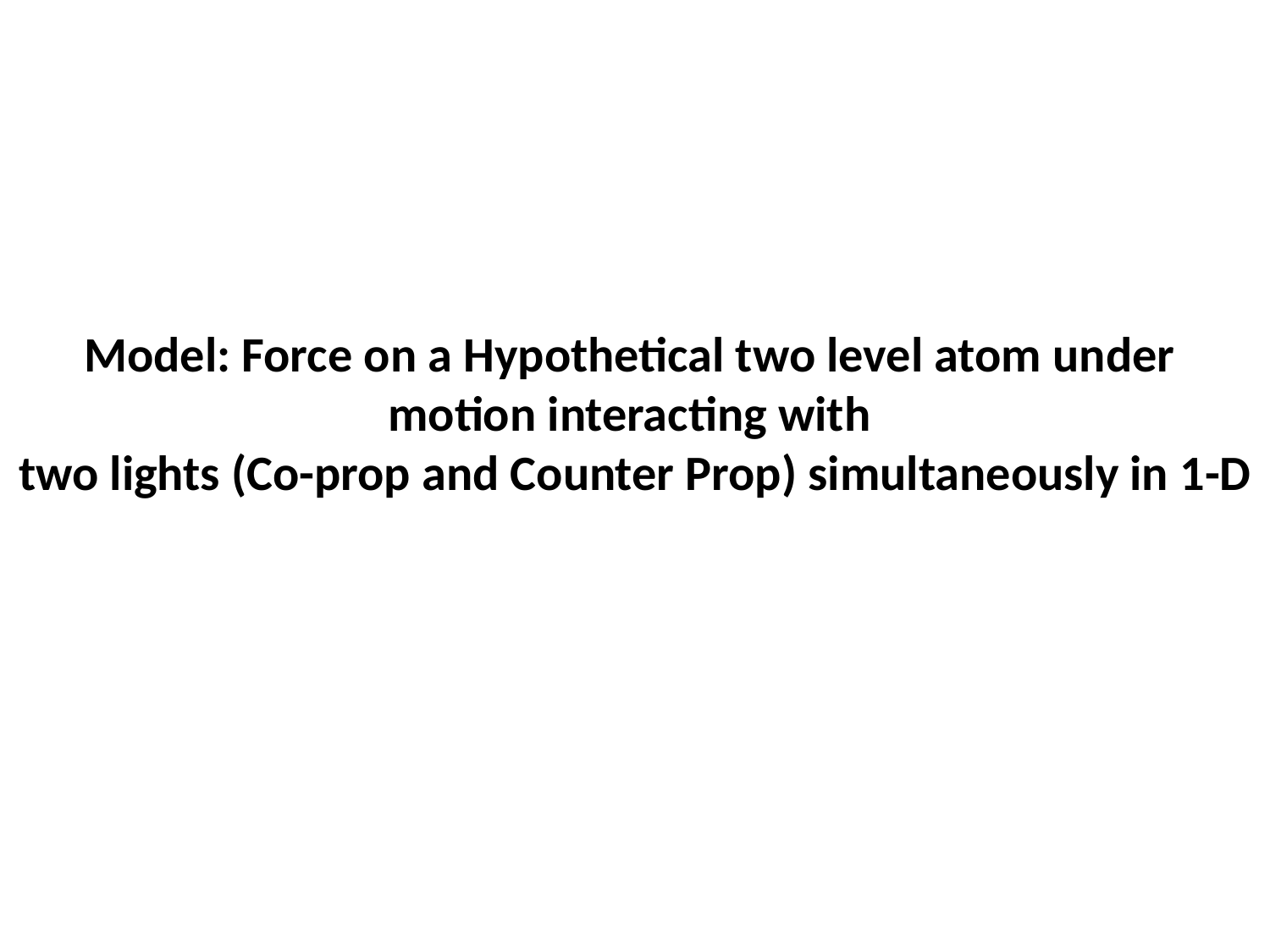

# Model: Force on a Hypothetical two level atom under motion interacting with
two lights (Co-prop and Counter Prop) simultaneously in 1-D